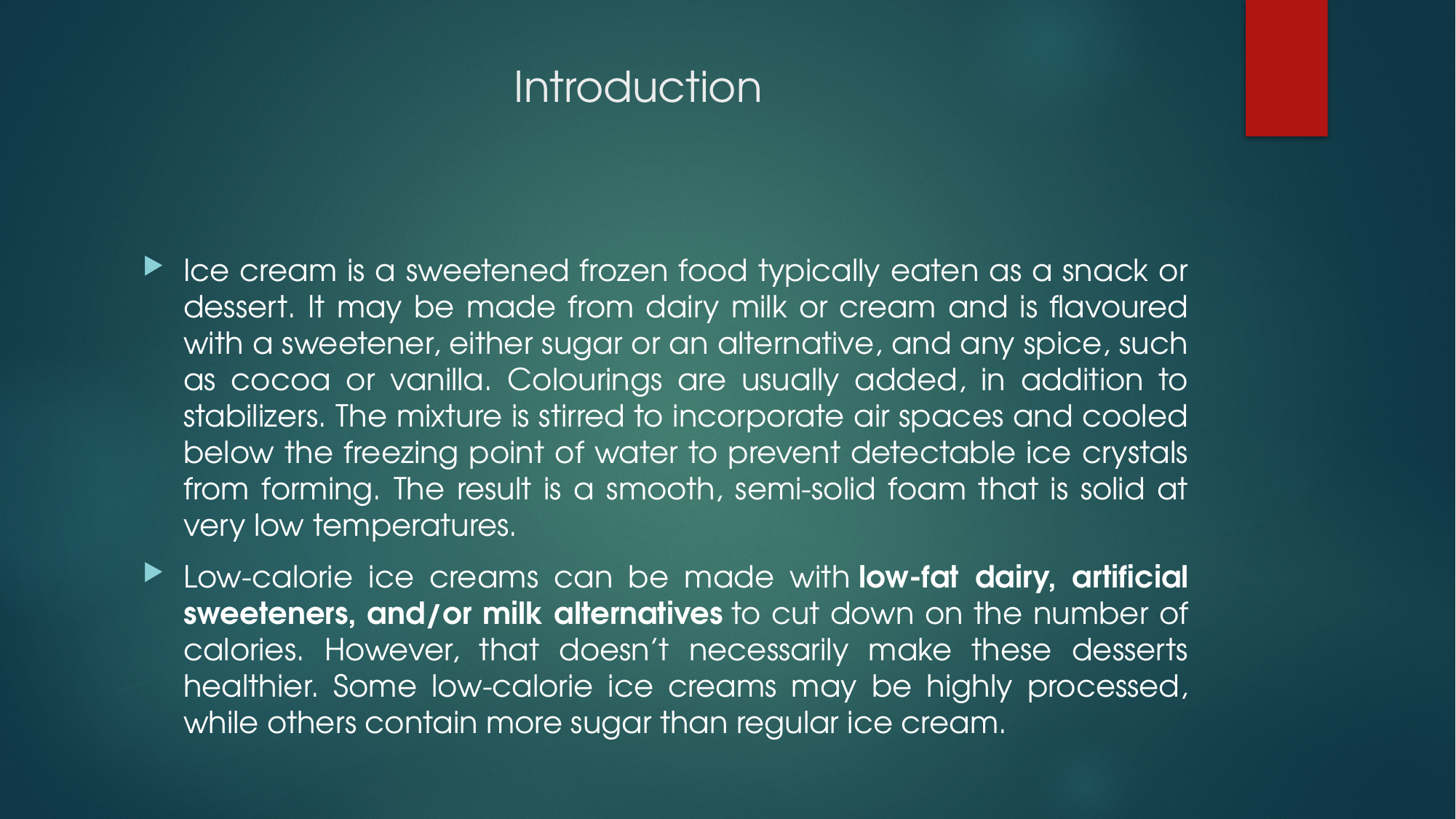

# Introduction
Ice cream is a sweetened frozen food typically eaten as a snack or dessert. It may be made from dairy milk or cream and is flavoured with a sweetener, either sugar or an alternative, and any spice, such as cocoa or vanilla. Colourings are usually added, in addition to stabilizers. The mixture is stirred to incorporate air spaces and cooled below the freezing point of water to prevent detectable ice crystals from forming. The result is a smooth, semi-solid foam that is solid at very low temperatures.
Low-calorie ice creams can be made with low-fat dairy, artificial sweeteners, and/or milk alternatives to cut down on the number of calories. However, that doesn’t necessarily make these desserts healthier. Some low-calorie ice creams may be highly processed, while others contain more sugar than regular ice cream.